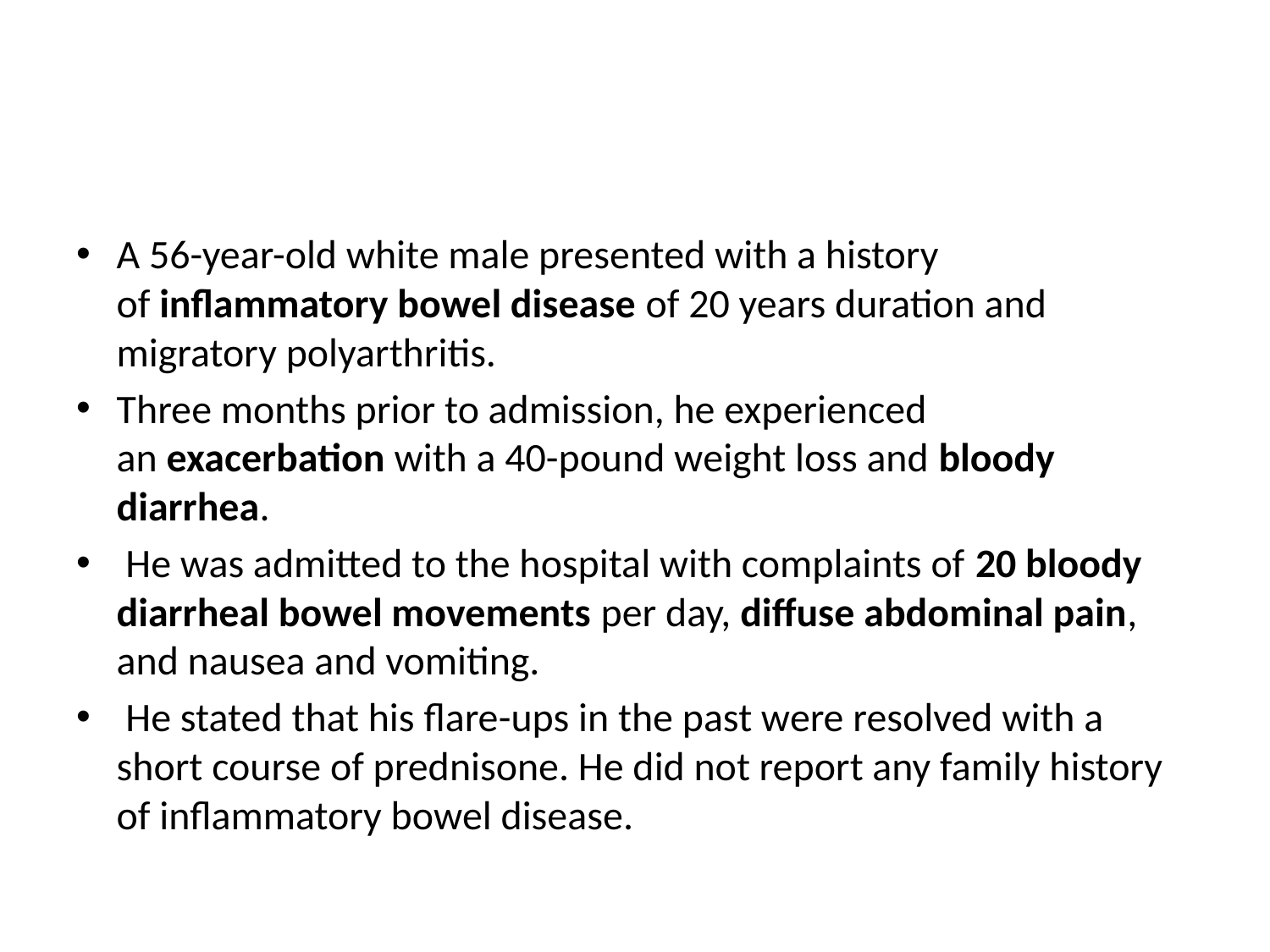

#
A 56-year-old white male presented with a history of inflammatory bowel disease of 20 years duration and migratory polyarthritis.
Three months prior to admission, he experienced an exacerbation with a 40-pound weight loss and bloody diarrhea.
 He was admitted to the hospital with complaints of 20 bloody diarrheal bowel movements per day, diffuse abdominal pain, and nausea and vomiting.
 He stated that his flare-ups in the past were resolved with a short course of prednisone. He did not report any family history of inflammatory bowel disease.